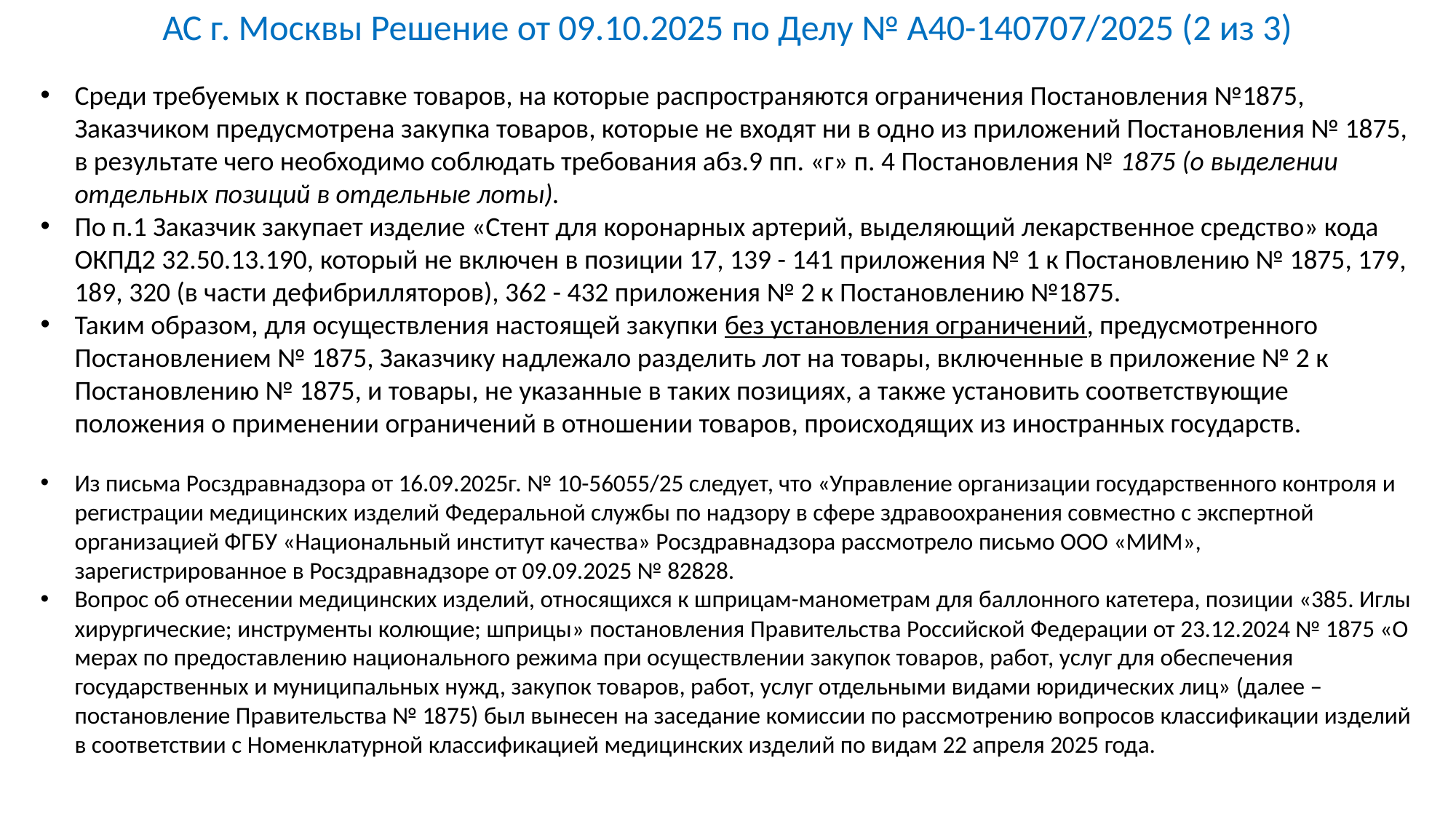

# АС г. Москвы Решение от 09.10.2025 по Делу № А40-140707/2025 (2 из 3)
Среди требуемых к поставке товаров, на которые распространяются ограничения Постановления №1875, Заказчиком предусмотрена закупка товаров, которые не входят ни в одно из приложений Постановления № 1875, в результате чего необходимо соблюдать требования абз.9 пп. «г» п. 4 Постановления № 1875 (о выделении отдельных позиций в отдельные лоты).
По п.1 Заказчик закупает изделие «Стент для коронарных артерий, выделяющий лекарственное средство» кода ОКПД2 32.50.13.190, который не включен в позиции 17, 139 - 141 приложения № 1 к Постановлению № 1875, 179, 189, 320 (в части дефибрилляторов), 362 - 432 приложения № 2 к Постановлению №1875.
Таким образом, для осуществления настоящей закупки без установления ограничений, предусмотренного Постановлением № 1875, Заказчику надлежало разделить лот на товары, включенные в приложение № 2 к Постановлению № 1875, и товары, не указанные в таких позициях, а также установить соответствующие положения о применении ограничений в отношении товаров, происходящих из иностранных государств.

Из письма Росздравнадзора от 16.09.2025г. № 10-56055/25 следует, что «Управление организации государственного контроля и регистрации медицинских изделий Федеральной службы по надзору в сфере здравоохранения совместно с экспертной организацией ФГБУ «Национальный институт качества» Росздравнадзора рассмотрело письмо ООО «МИМ», зарегистрированное в Росздравнадзоре от 09.09.2025 № 82828.
Вопрос об отнесении медицинских изделий, относящихся к шприцам-манометрам для баллонного катетера, позиции «385. Иглы хирургические; инструменты колющие; шприцы» постановления Правительства Российской Федерации от 23.12.2024 № 1875 «О мерах по предоставлению национального режима при осуществлении закупок товаров, работ, услуг для обеспечения государственных и муниципальных нужд, закупок товаров, работ, услуг отдельными видами юридических лиц» (далее – постановление Правительства № 1875) был вынесен на заседание комиссии по рассмотрению вопросов классификации изделий в соответствии с Номенклатурной классификацией медицинских изделий по видам 22 апреля 2025 года.